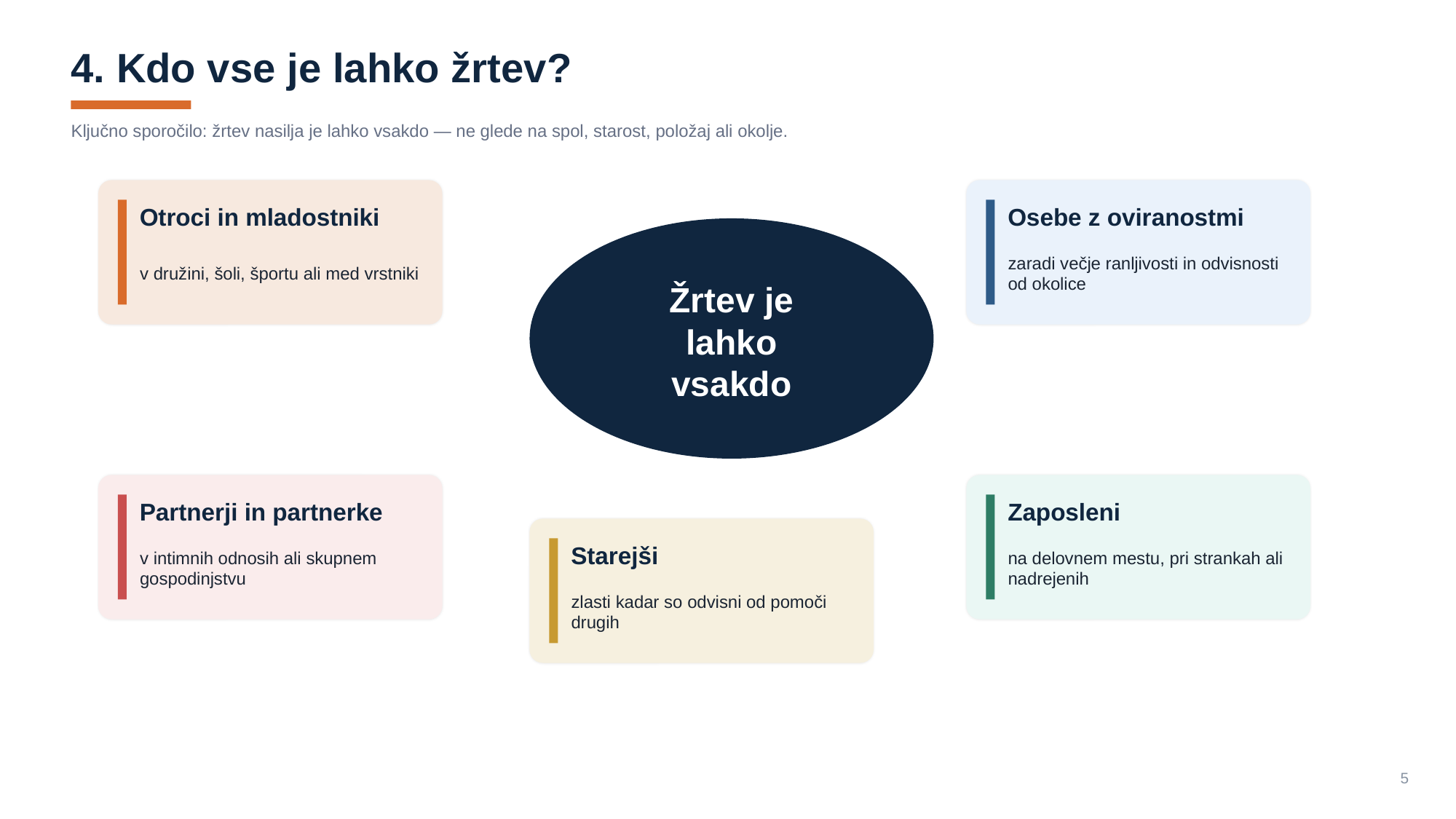

4. Kdo vse je lahko žrtev?

Ključno sporočilo: žrtev nasilja je lahko vsakdo — ne glede na spol, starost, položaj ali okolje.

Otroci in mladostniki

Osebe z oviranostmi

v družini, šoli, športu ali med vrstniki
zaradi večje ranljivosti in odvisnosti od okolice
Žrtev je
lahko
vsakdo

Partnerji in partnerke

Zaposleni

v intimnih odnosih ali skupnem gospodinjstvu
na delovnem mestu, pri strankah ali nadrejenih

Starejši
zlasti kadar so odvisni od pomoči drugih
5